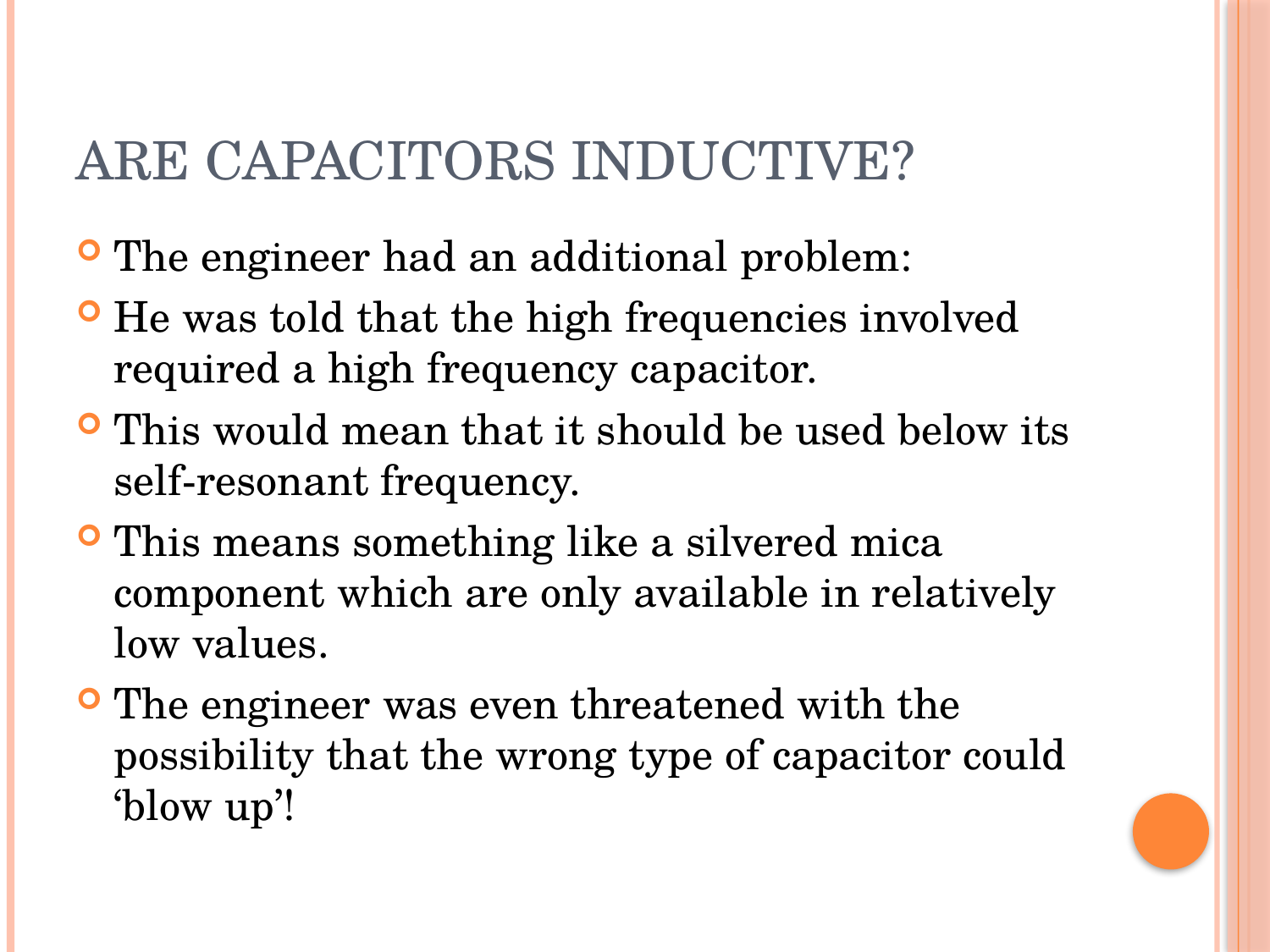

# Are capacitors inductive?
The engineer had an additional problem:
He was told that the high frequencies involved required a high frequency capacitor.
This would mean that it should be used below its self-resonant frequency.
This means something like a silvered mica component which are only available in relatively low values.
The engineer was even threatened with the possibility that the wrong type of capacitor could ‘blow up’!